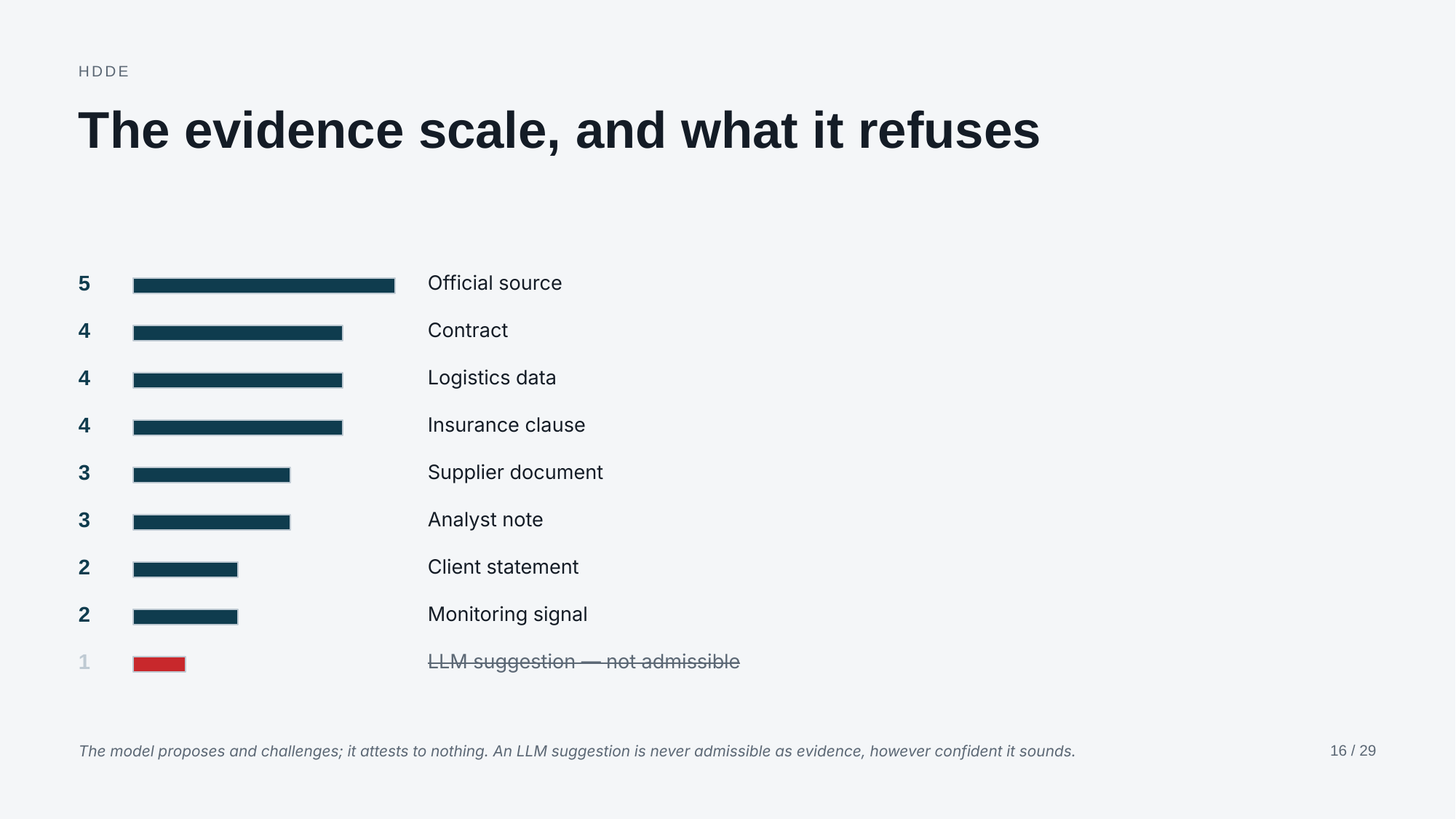

HDDE
The evidence scale, and what it refuses
5
Official source

4
Contract

4
Logistics data

4
Insurance clause

3
Supplier document

3
Analyst note

2
Client statement

2
Monitoring signal

1
LLM suggestion — not admissible

The model proposes and challenges; it attests to nothing. An LLM suggestion is never admissible as evidence, however confident it sounds.
16 / 29